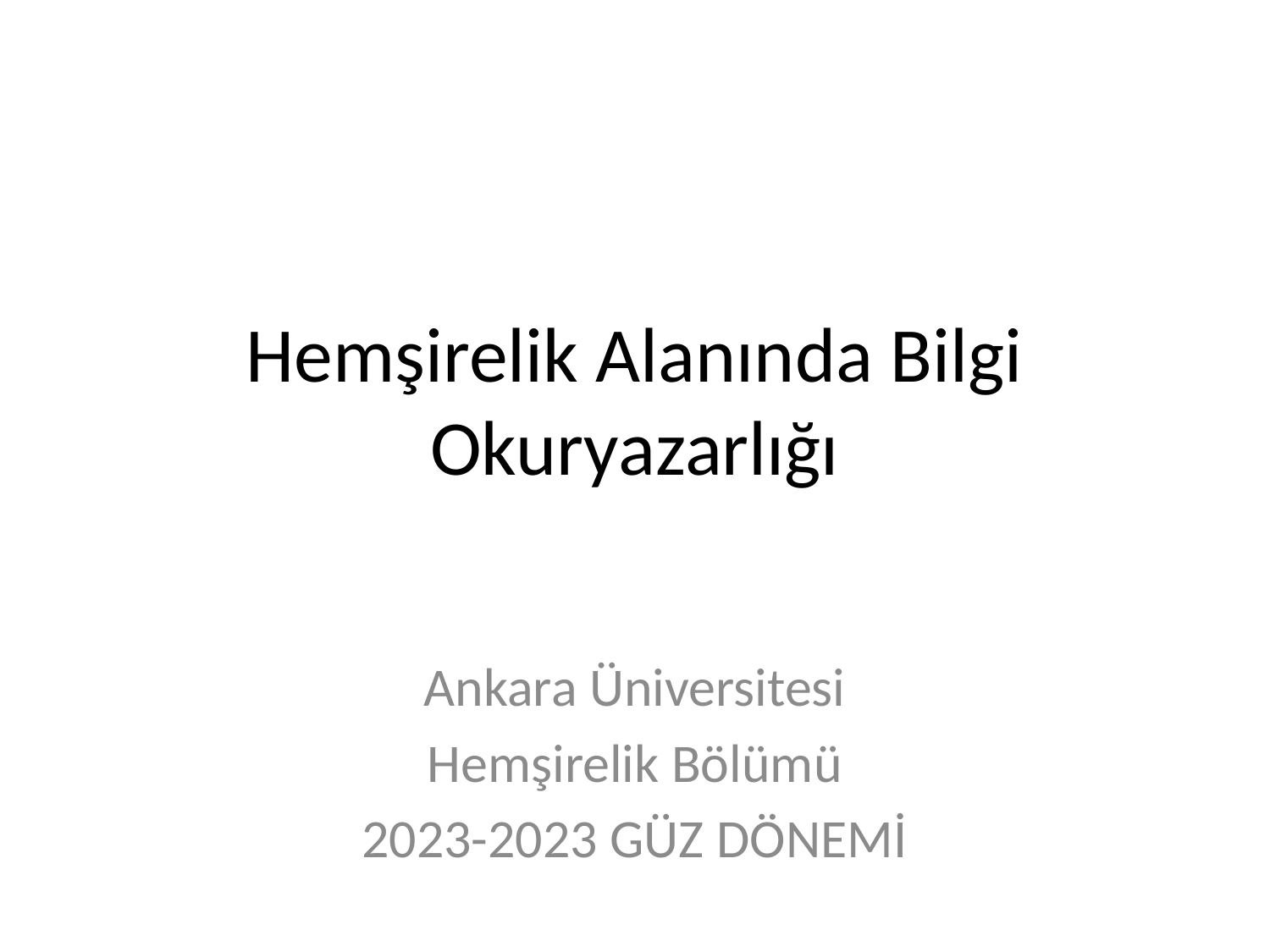

# Hemşirelik Alanında Bilgi Okuryazarlığı
Ankara Üniversitesi
Hemşirelik Bölümü
2023-2023 GÜZ DÖNEMİ